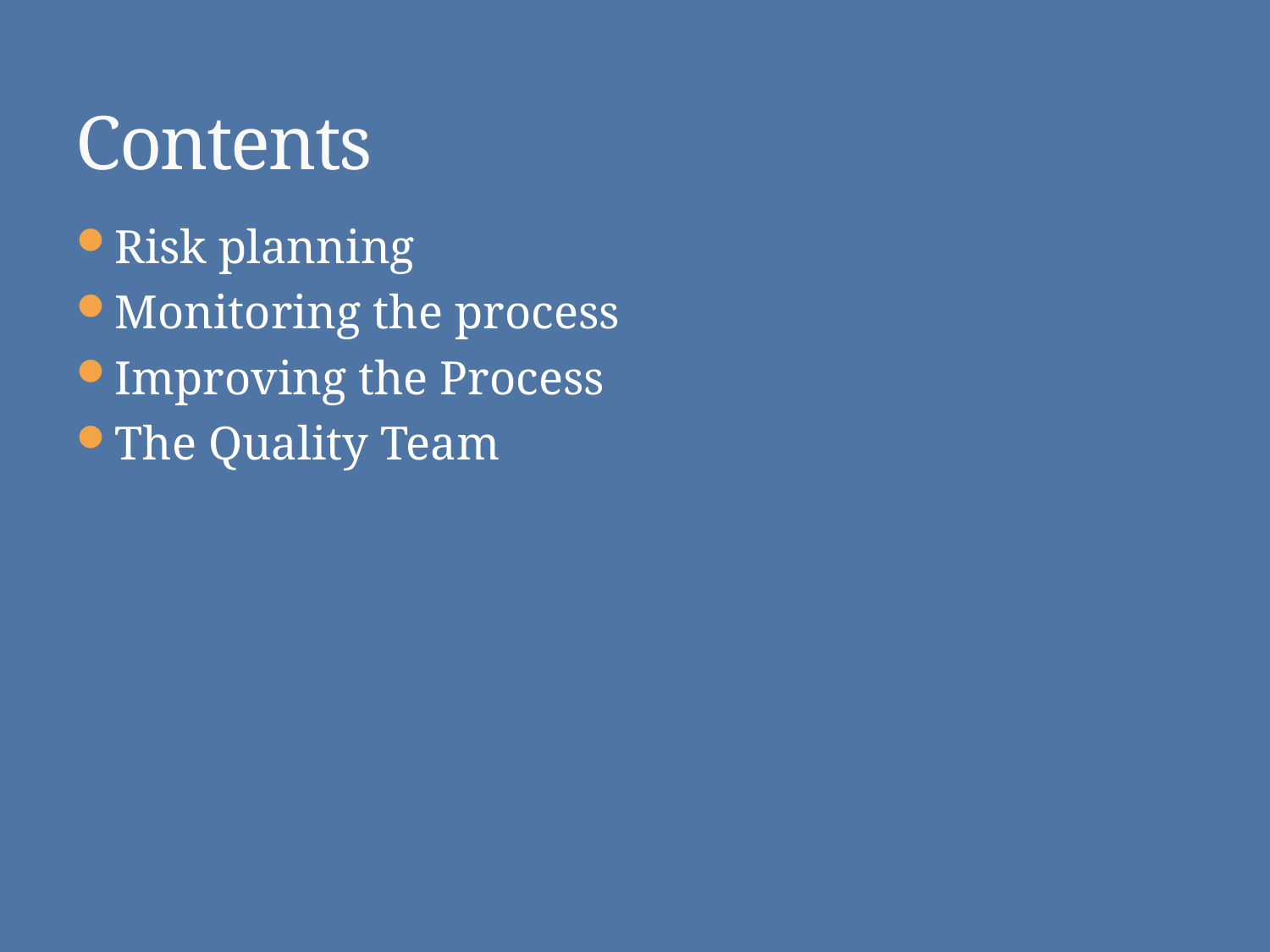

# Contents
Risk planning
Monitoring the process
Improving the Process
The Quality Team